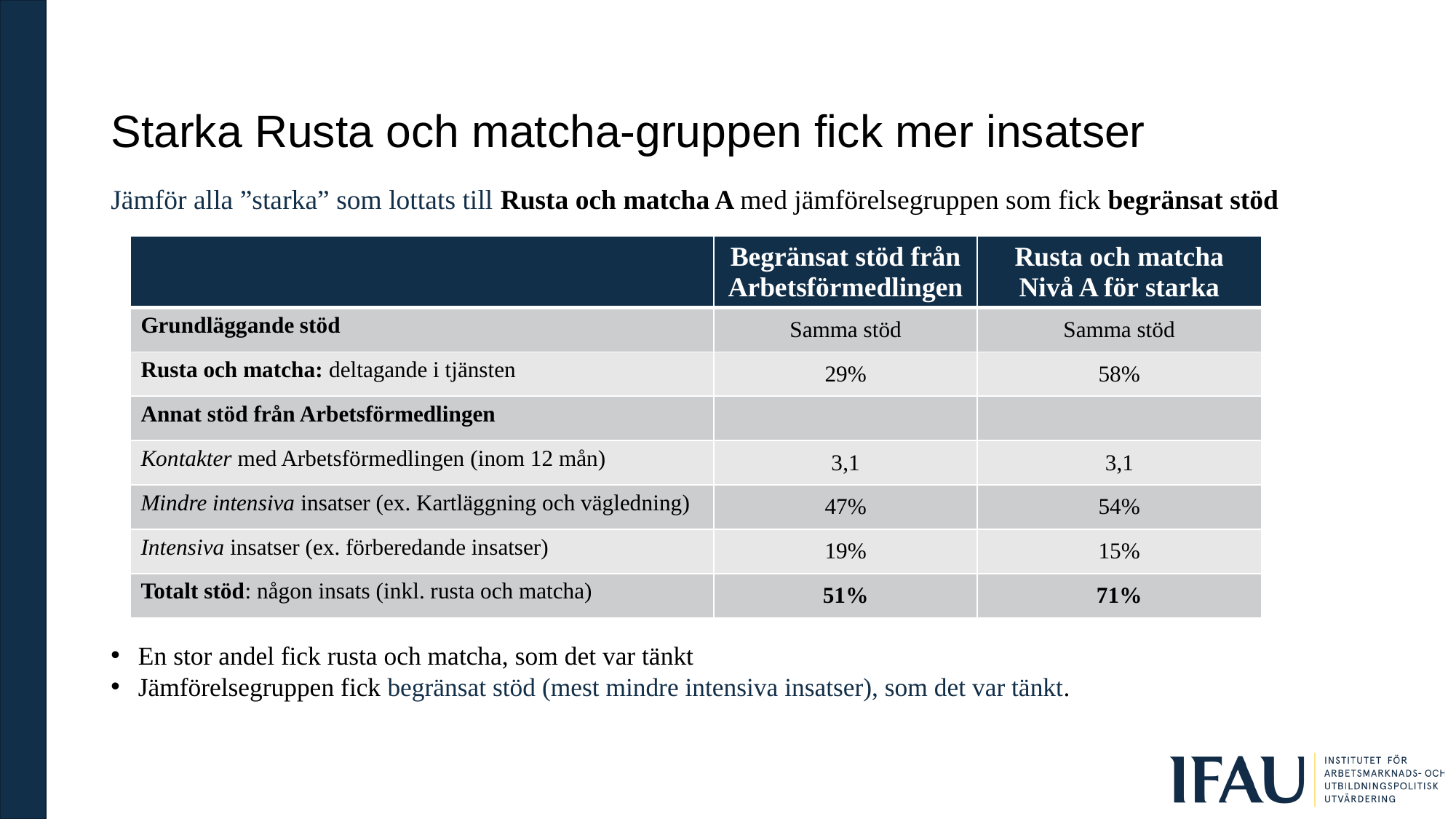

# Starka Rusta och matcha-gruppen fick mer insatser
Jämför alla ”starka” som lottats till Rusta och matcha A med jämförelsegruppen som fick begränsat stöd

En stor andel fick rusta och matcha, som det var tänkt
Jämförelsegruppen fick begränsat stöd (mest mindre intensiva insatser), som det var tänkt.

|  | Begränsat stöd från Arbetsförmedlingen | Rusta och matcha Nivå A för starka |
| --- | --- | --- |
| Grundläggande stöd | Samma stöd | Samma stöd |
| Rusta och matcha: deltagande i tjänsten | 29% | 58% |
| Annat stöd från Arbetsförmedlingen |  |  |
| Kontakter med Arbetsförmedlingen (inom 12 mån) | 3,1 | 3,1 |
| Mindre intensiva insatser (ex. Kartläggning och vägledning) | 47% | 54% |
| Intensiva insatser (ex. förberedande insatser) | 19% | 15% |
| Totalt stöd: någon insats (inkl. rusta och matcha) | 51% | 71% |